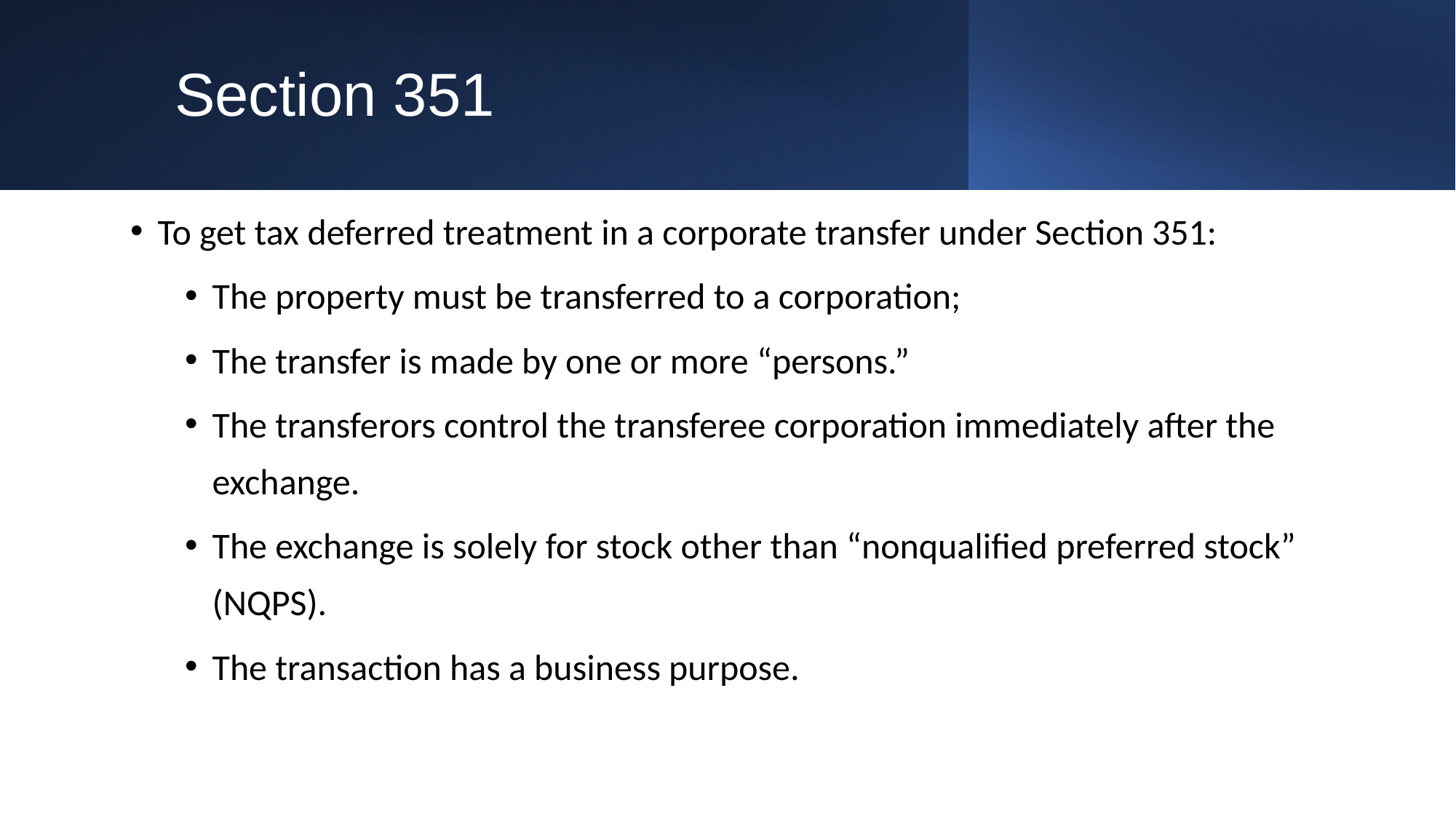

# Section 351
To get tax deferred treatment in a corporate transfer under Section 351:
The property must be transferred to a corporation;
The transfer is made by one or more “persons.”
The transferors control the transferee corporation immediately after the exchange.
The exchange is solely for stock other than “nonqualified preferred stock” (NQPS).
The transaction has a business purpose.